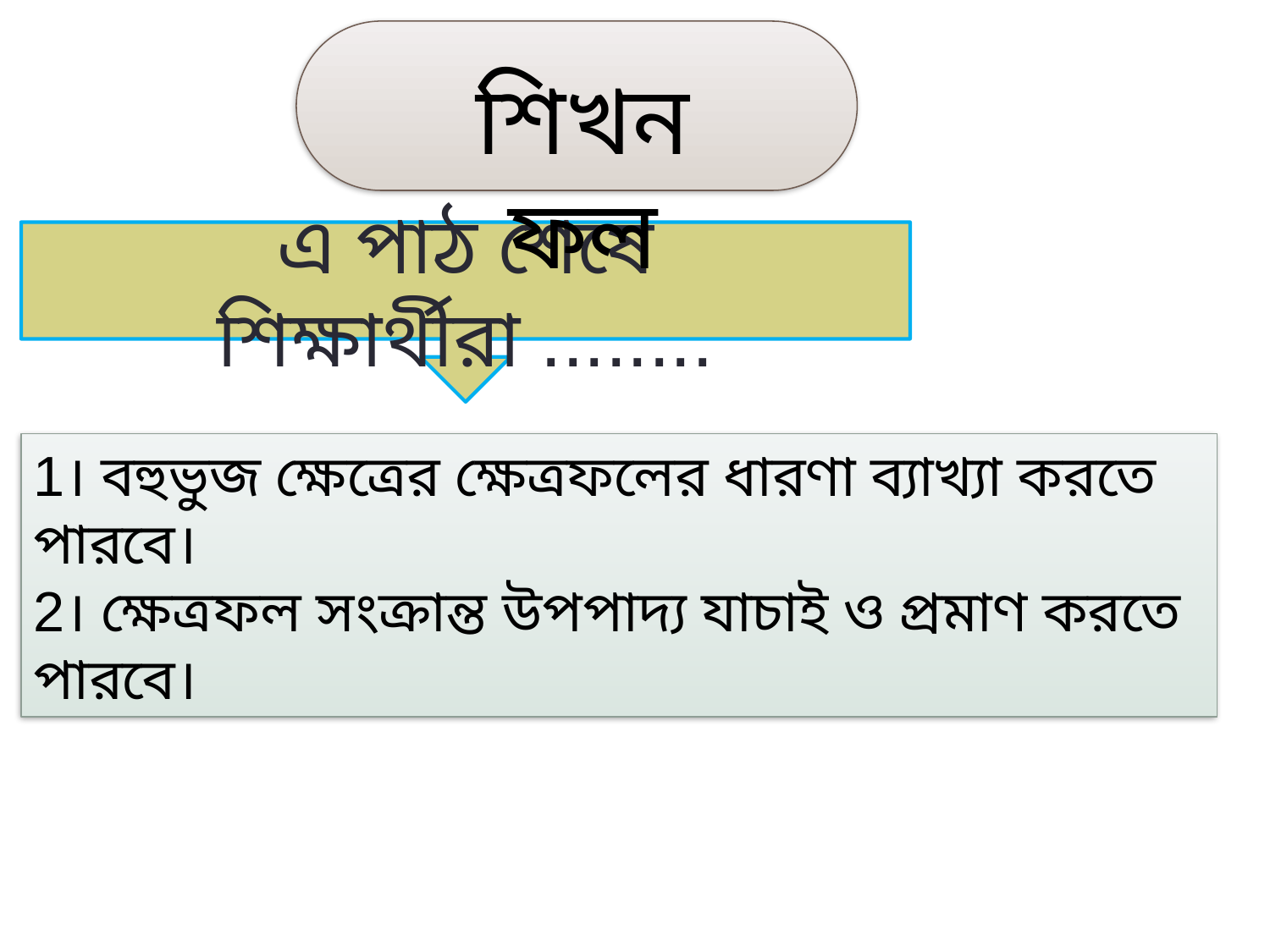

শিখন ফল

এ পাঠ শেষে শিক্ষার্থীরা ........

1। বহুভুজ ক্ষেত্রের ক্ষেত্রফলের ধারণা ব্যাখ্যা করতে পারবে।
2। ক্ষেত্রফল সংক্রান্ত উপপাদ্য যাচাই ও প্রমাণ করতে পারবে।